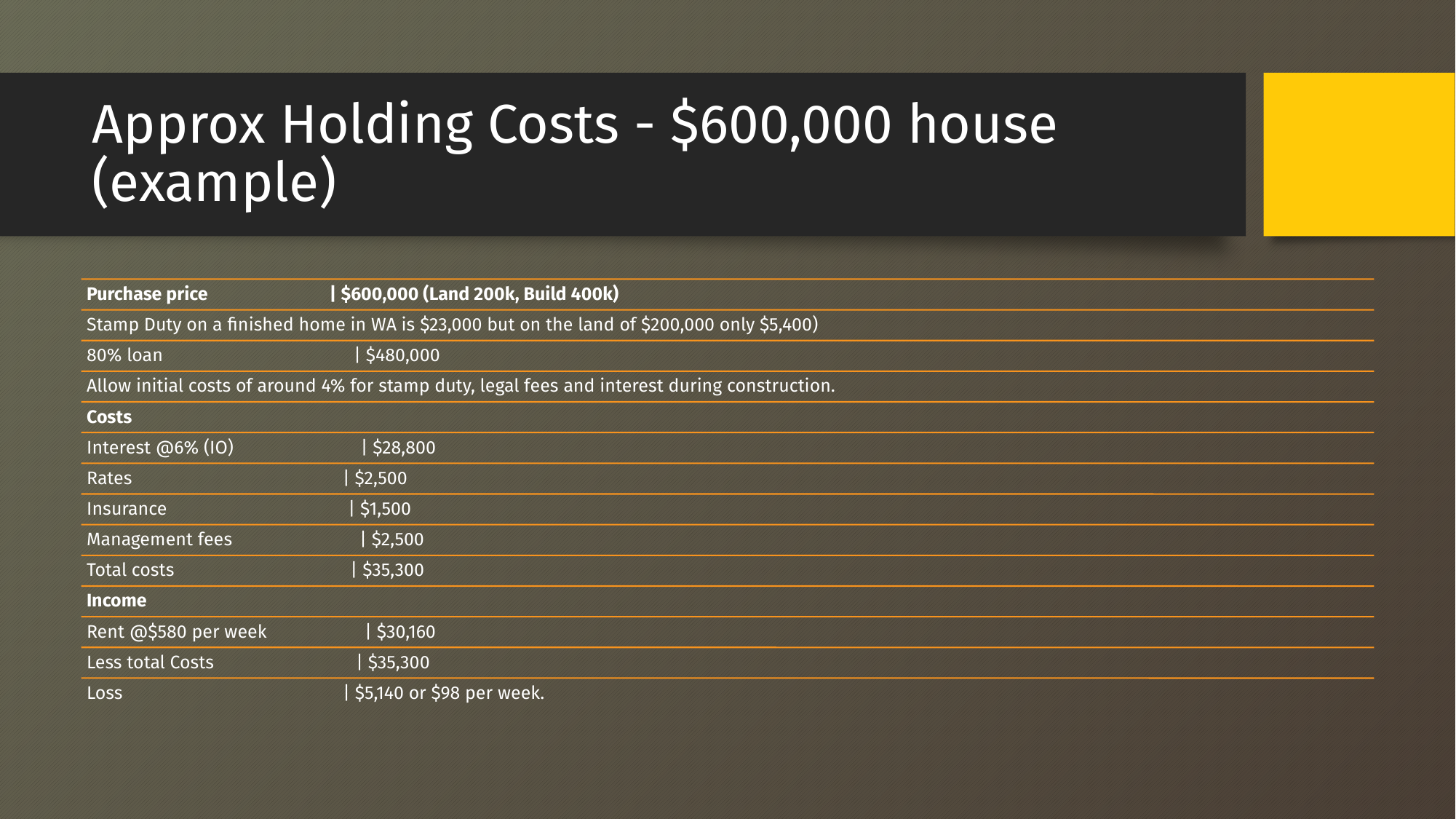

# Approx Holding Costs - $600,000 house          (example)
Purchase price                            | $600,000 (Land 200k, Build 400k)
Stamp Duty on a finished home in WA is $23,000 but on the land of $200,000 only $5,400)
80% loan                                       | $480,000
Allow initial costs of around 4% for stamp duty, legal fees and interest during construction.
Costs
Interest @6% (IO)                          | $28,800
Rates                                           | $2,500
Insurance                                     | $1,500
Management fees                          | $2,500
Total costs                                    | $35,300
Income
Rent @$580 per week                    | $30,160
Less total Costs                             | $35,300
Loss                                             | $5,140 or $98 per week.